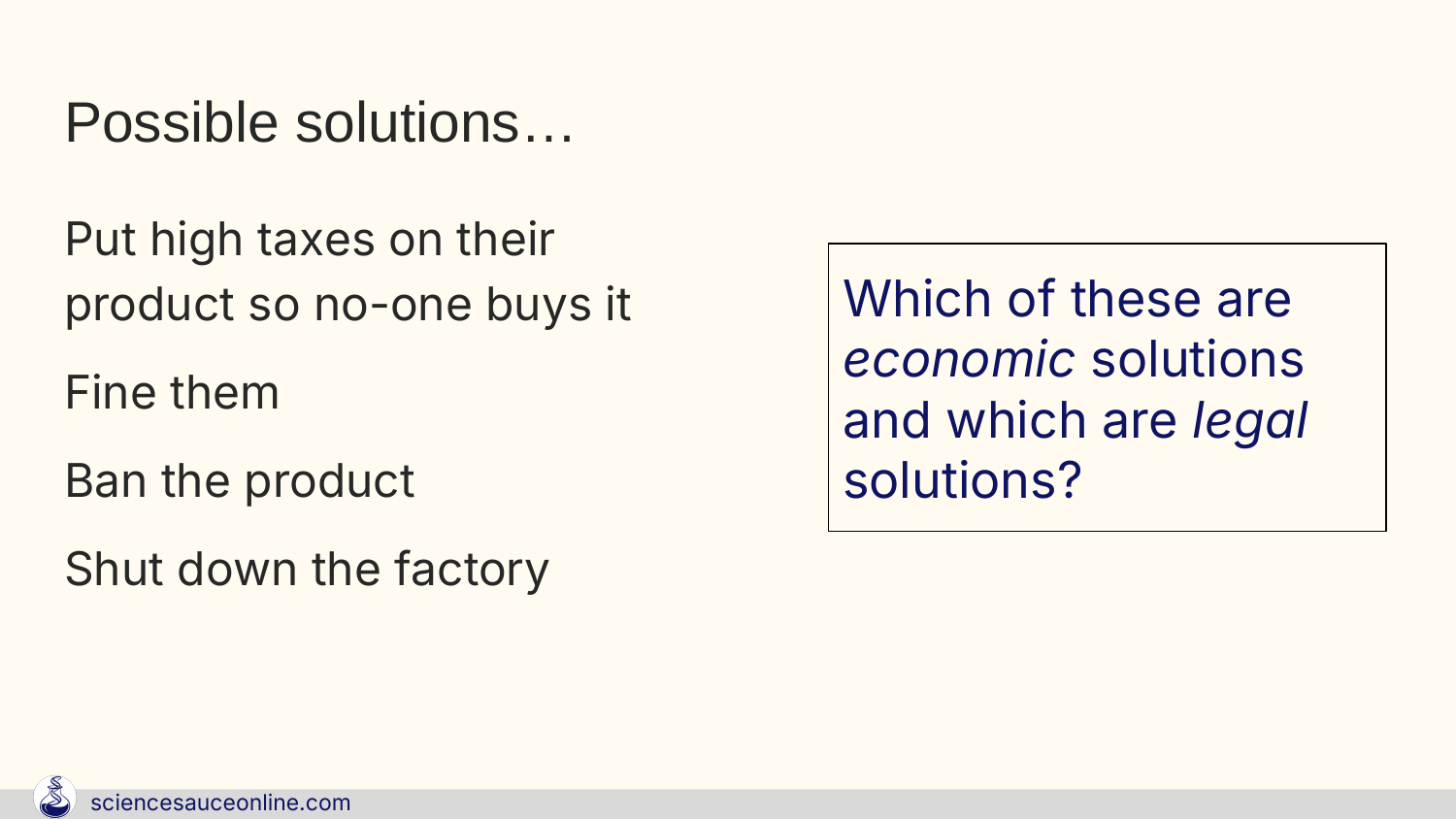

# Possible solutions…
Put high taxes on their product so no-one buys it
Fine them
Ban the product
Shut down the factory

Which of these are economic solutions and which are legal solutions?